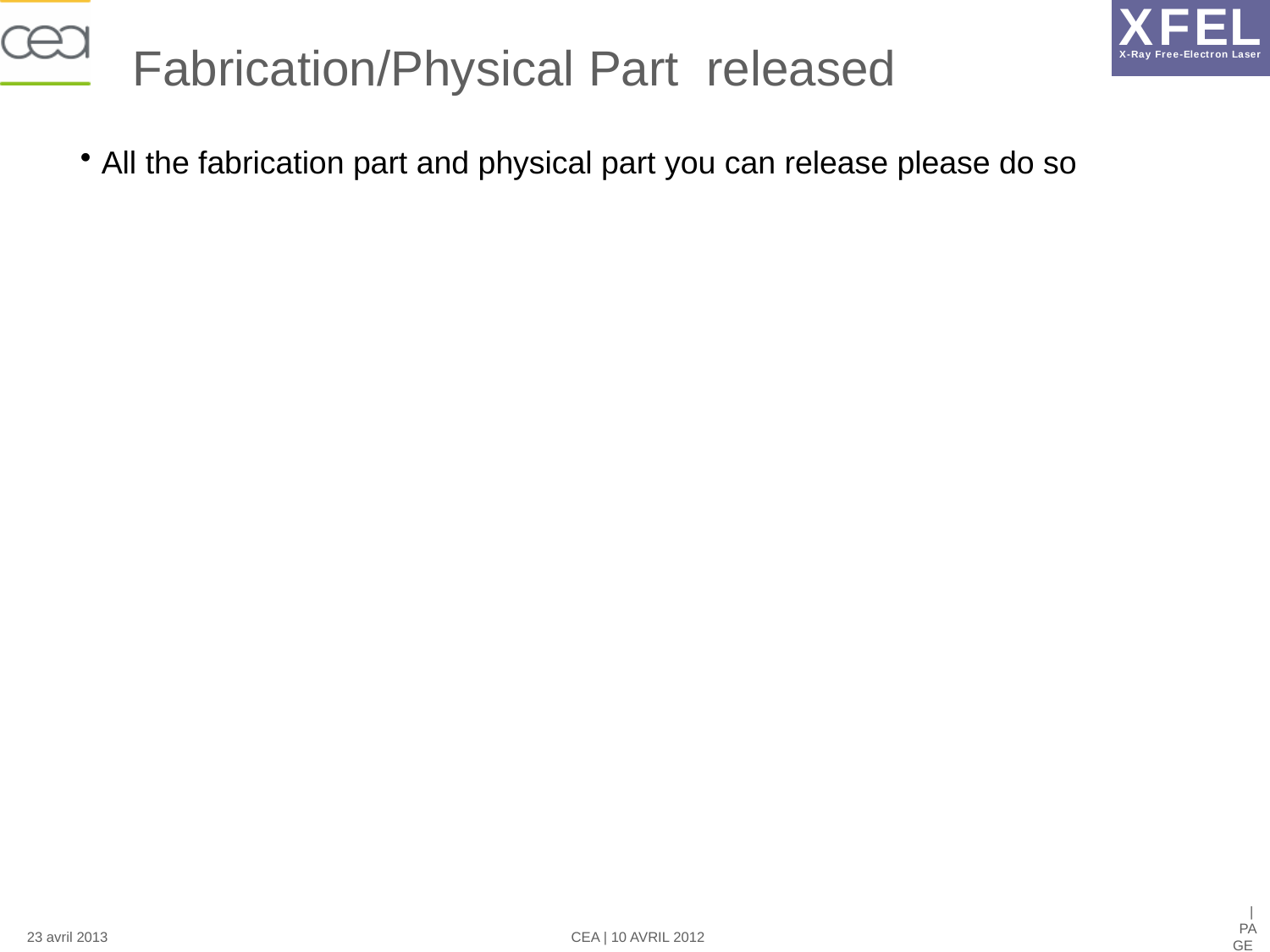

# Fabrication/Physical Part  released
All the fabrication part and physical part you can release please do so

|  PAGE 33
23 avril 2013
CEA | 10 AVRIL 2012